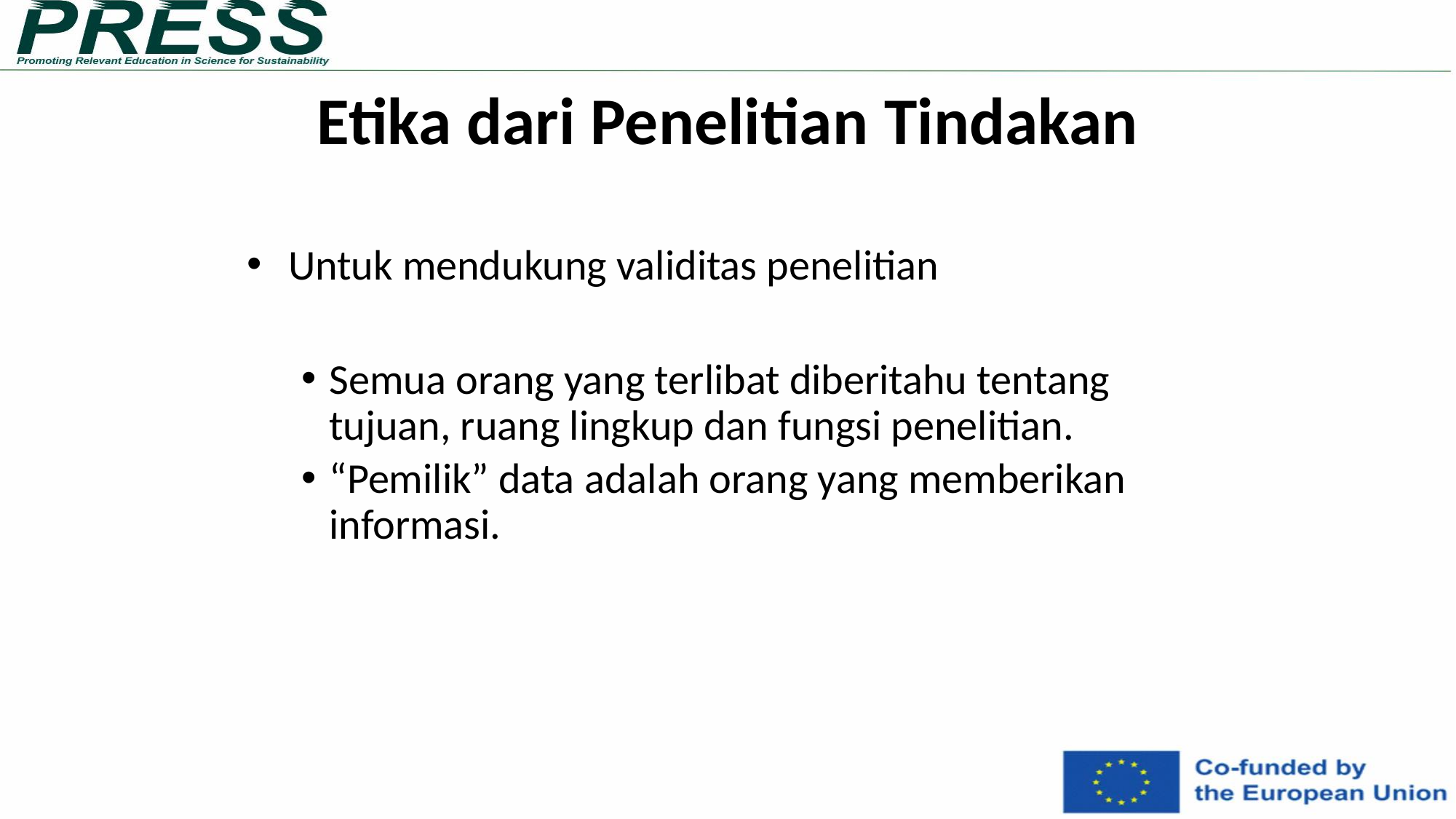

Etika dari Penelitian Tindakan
# Untuk mendukung validitas penelitian

Semua orang yang terlibat diberitahu tentang tujuan, ruang lingkup dan fungsi penelitian.
“Pemilik” data adalah orang yang memberikan informasi.